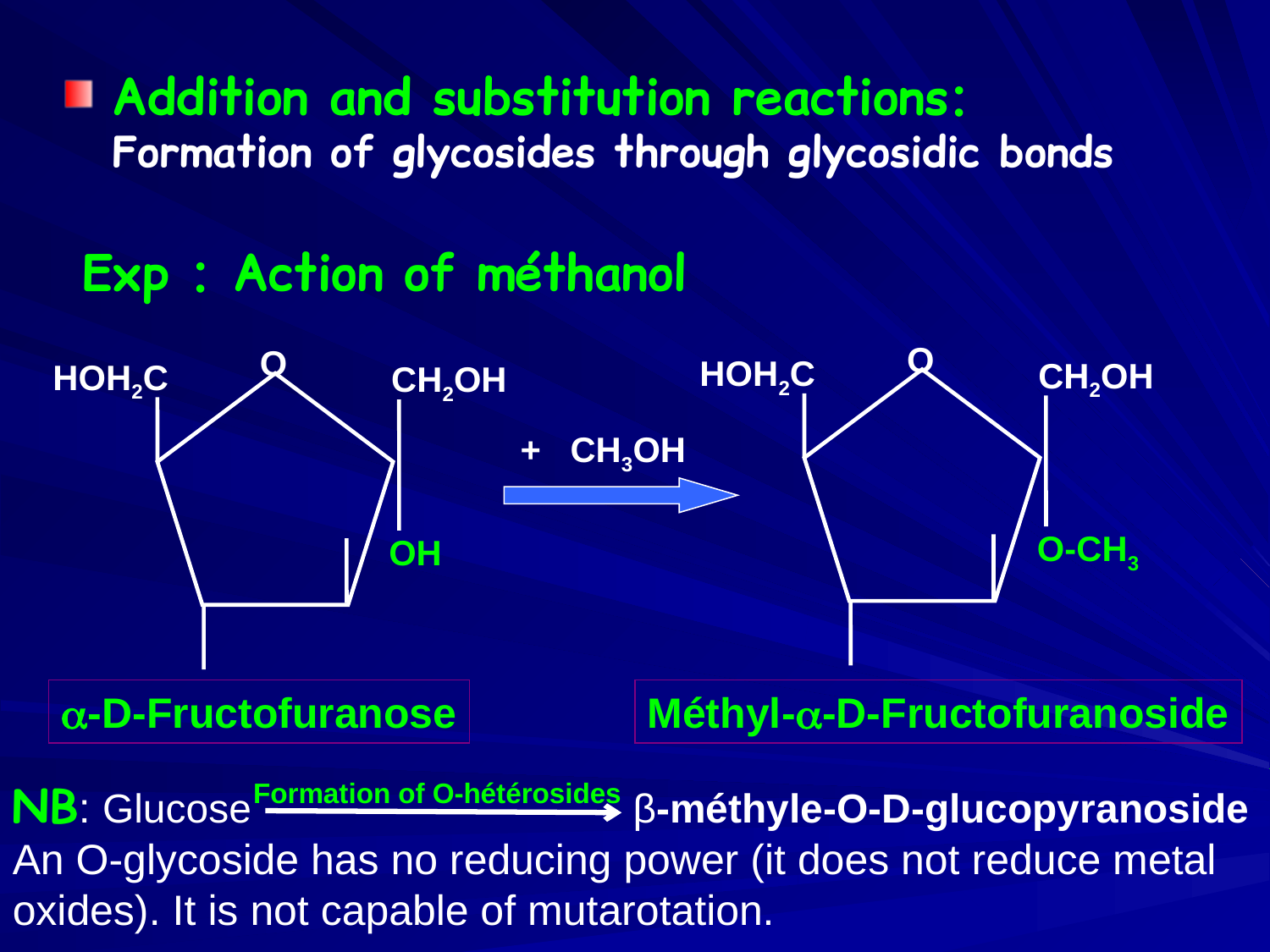

Addition and substitution reactions:  Formation of glycosides through glycosidic bonds
Exp : Action of méthanol
O
HOH2C
CH2OH

O-CH3

O
HOH2C
CH2OH

OH

+   CH3OH

α-D-Fructofuranose
Méthyl-α-D-Fructofuranoside
Formation of O-hétérosides
NB: Glucose                                  β-méthyle-O-D-glucopyranoside
An O-glycoside has no reducing power (it does not reduce metal oxides). It is not capable of mutarotation.